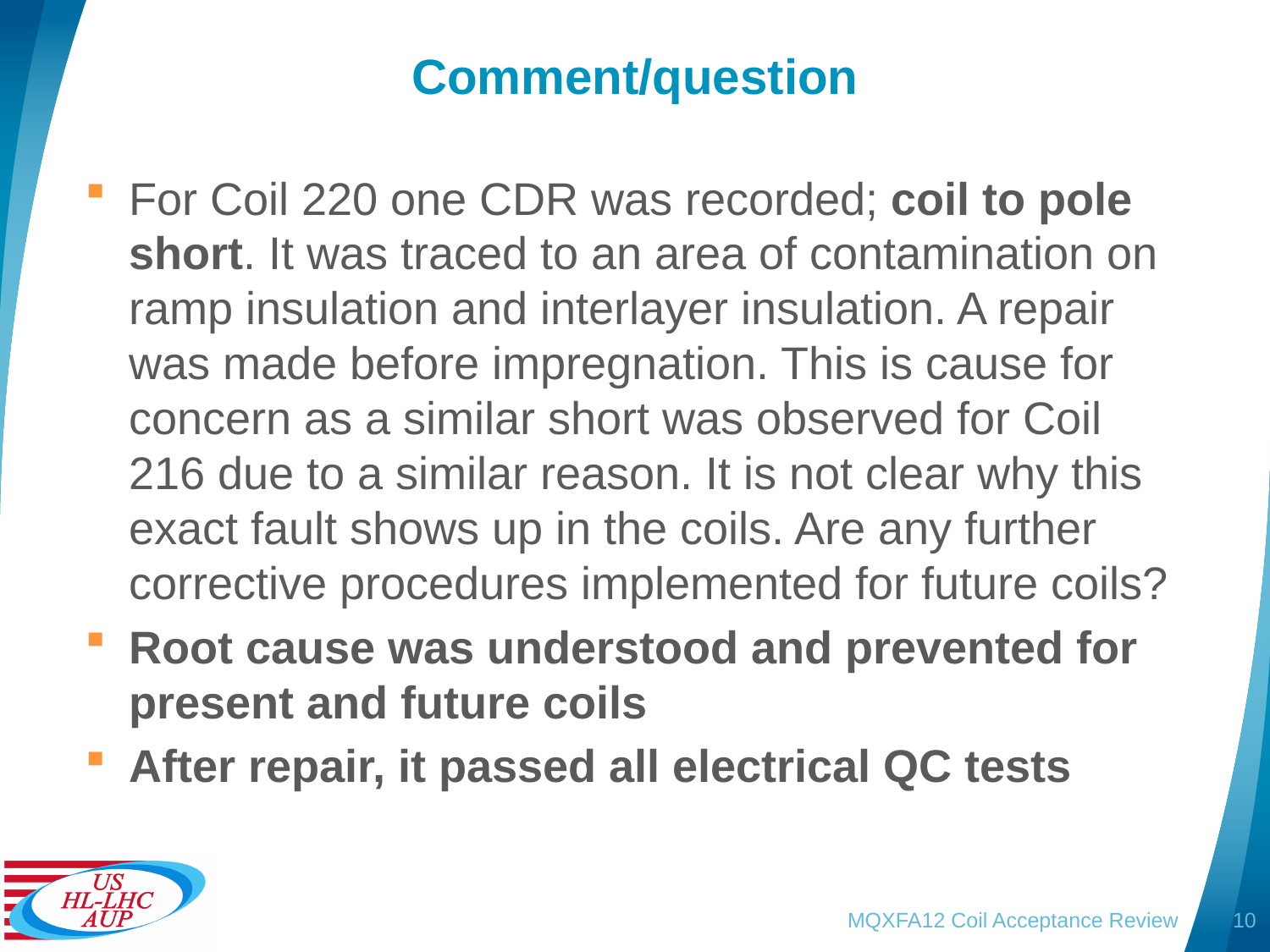

# Comment/question
For Coil 220 one CDR was recorded; coil to pole short. It was traced to an area of contamination on ramp insulation and interlayer insulation. A repair was made before impregnation. This is cause for concern as a similar short was observed for Coil 216 due to a similar reason. It is not clear why this exact fault shows up in the coils. Are any further corrective procedures implemented for future coils?
Root cause was understood and prevented for present and future coils
After repair, it passed all electrical QC tests
MQXFA12 Coil Acceptance Review
10